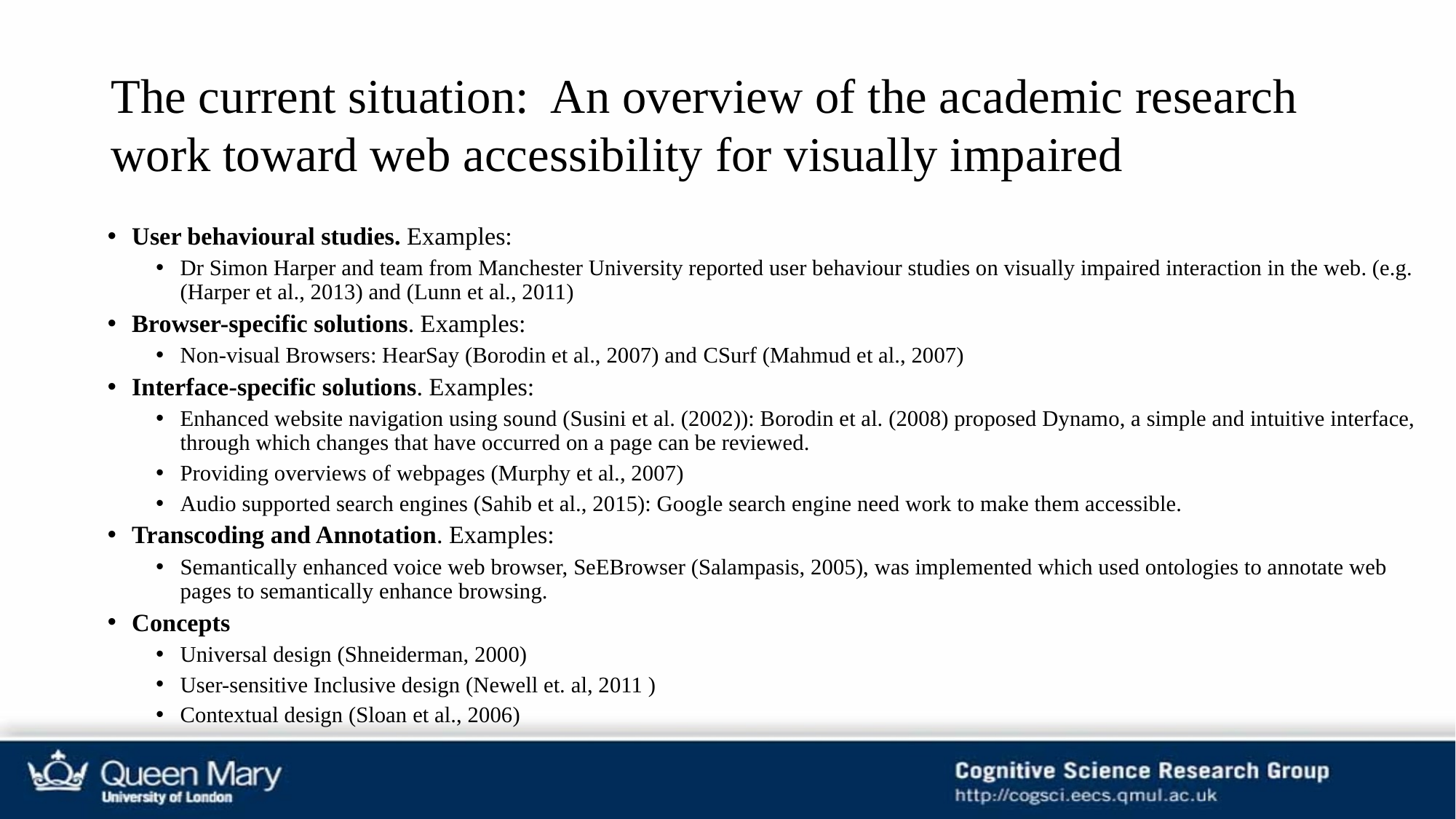

# The current situation:  An overview of the academic research work toward web accessibility for visually impaired
User behavioural studies. Examples:
Dr Simon Harper and team from Manchester University reported user behaviour studies on visually impaired interaction in the web. (e.g.  (Harper et al., 2013) and (Lunn et al., 2011)
Browser-specific solutions. Examples:
Non-visual Browsers: HearSay (Borodin et al., 2007) and CSurf (Mahmud et al., 2007)
Interface-specific solutions. Examples:
Enhanced website navigation using sound (Susini et al. (2002)): Borodin et al. (2008) proposed Dynamo, a simple and intuitive interface, through which changes that have occurred on a page can be reviewed.
Providing overviews of webpages (Murphy et al., 2007)
Audio supported search engines (Sahib et al., 2015): Google search engine need work to make them accessible.
Transcoding and Annotation. Examples:
Semantically enhanced voice web browser, SeEBrowser (Salampasis, 2005), was implemented which used ontologies to annotate web pages to semantically enhance browsing.
Concepts
Universal design (Shneiderman, 2000)
User-sensitive Inclusive design (Newell et. al, 2011 )
Contextual design (Sloan et al., 2006)